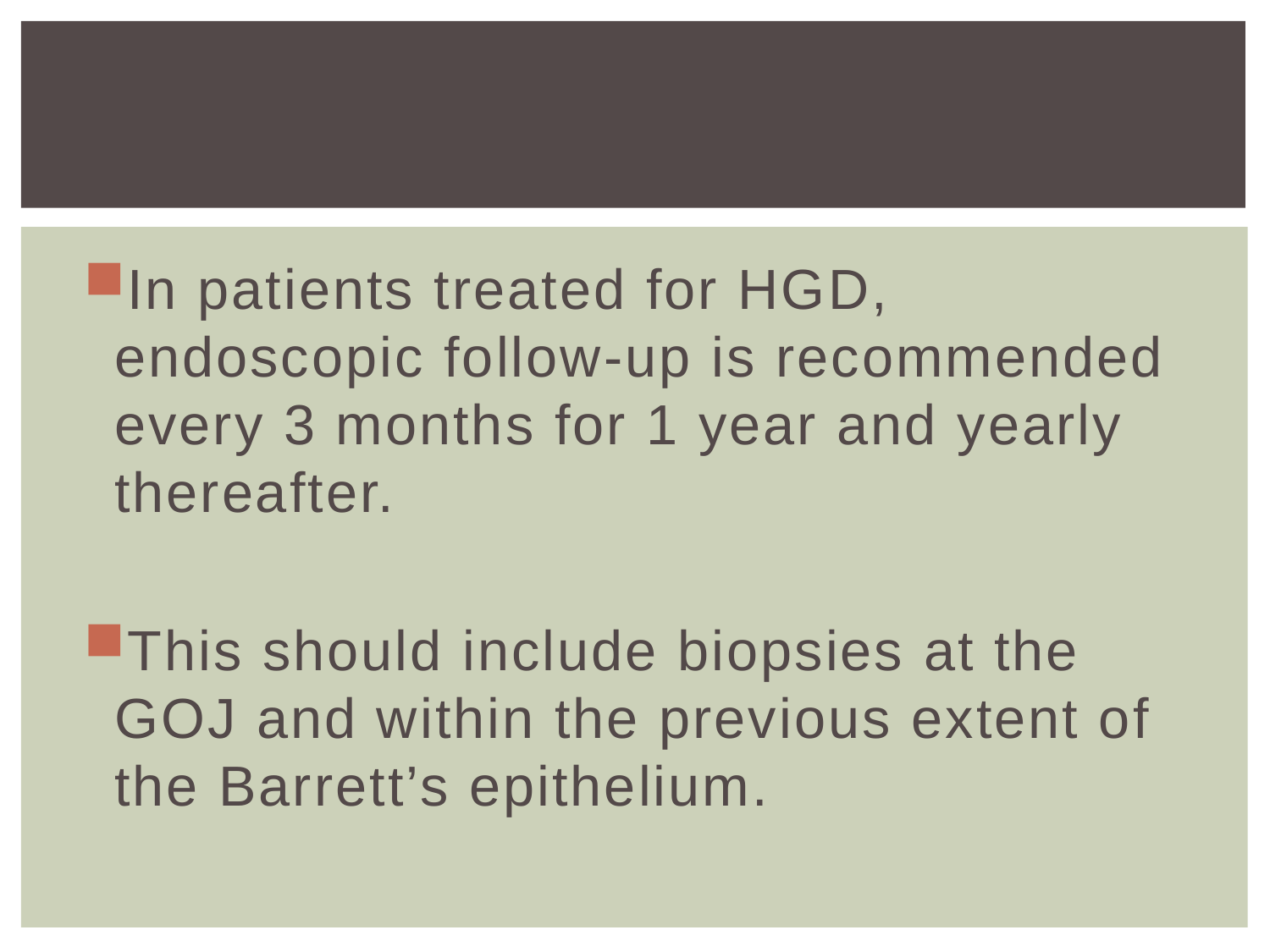

In patients treated for HGD, endoscopic follow-up is recommended every 3 months for 1 year and yearly thereafter.

This should include biopsies at the GOJ and within the previous extent of the Barrett’s epithelium.